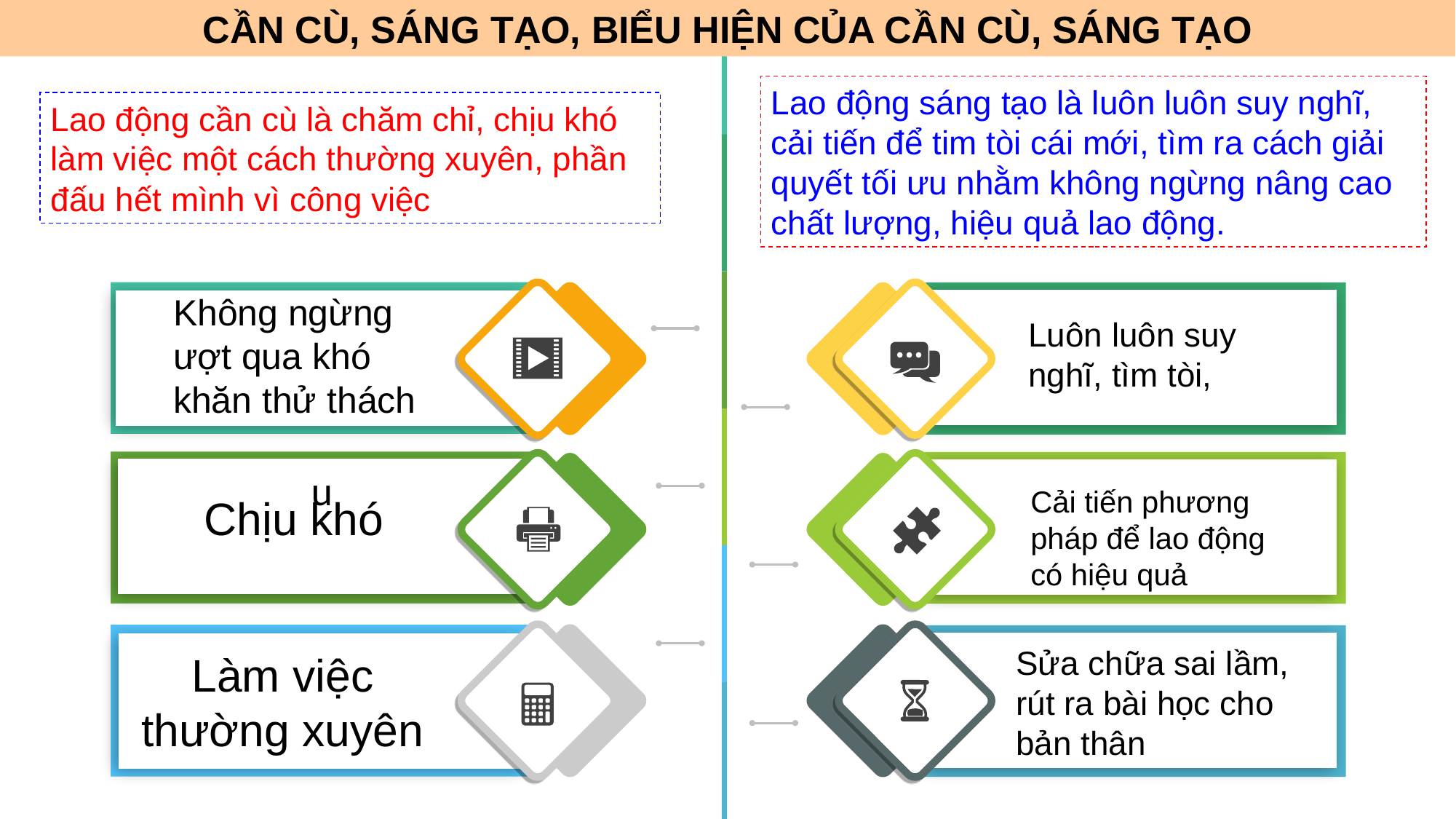

CẦN CÙ, SÁNG TẠO, BIỂU HIỆN CỦA CẦN CÙ, SÁNG TẠO

Lao động sáng tạo là luôn luôn suy nghĩ, cải tiến để tim tòi cái mới, tìm ra cách giải quyết tối ưu nhằm không ngừng nâng cao chất lượng, hiệu quả lao động.
Lao động cần cù là chăm chỉ, chịu khó làm việc một cách thường xuyên, phần đấu hết mình vì công việc

Không ngừng ượt qua khó khăn thử thách

Luôn luôn suy nghĩ, tìm tòi,

u

Cải tiến phương pháp để lao động có hiệu quả
Chịu khó

Sửa chữa sai lầm, rút ra bài học cho bản thân
Làm việc thường xuyên